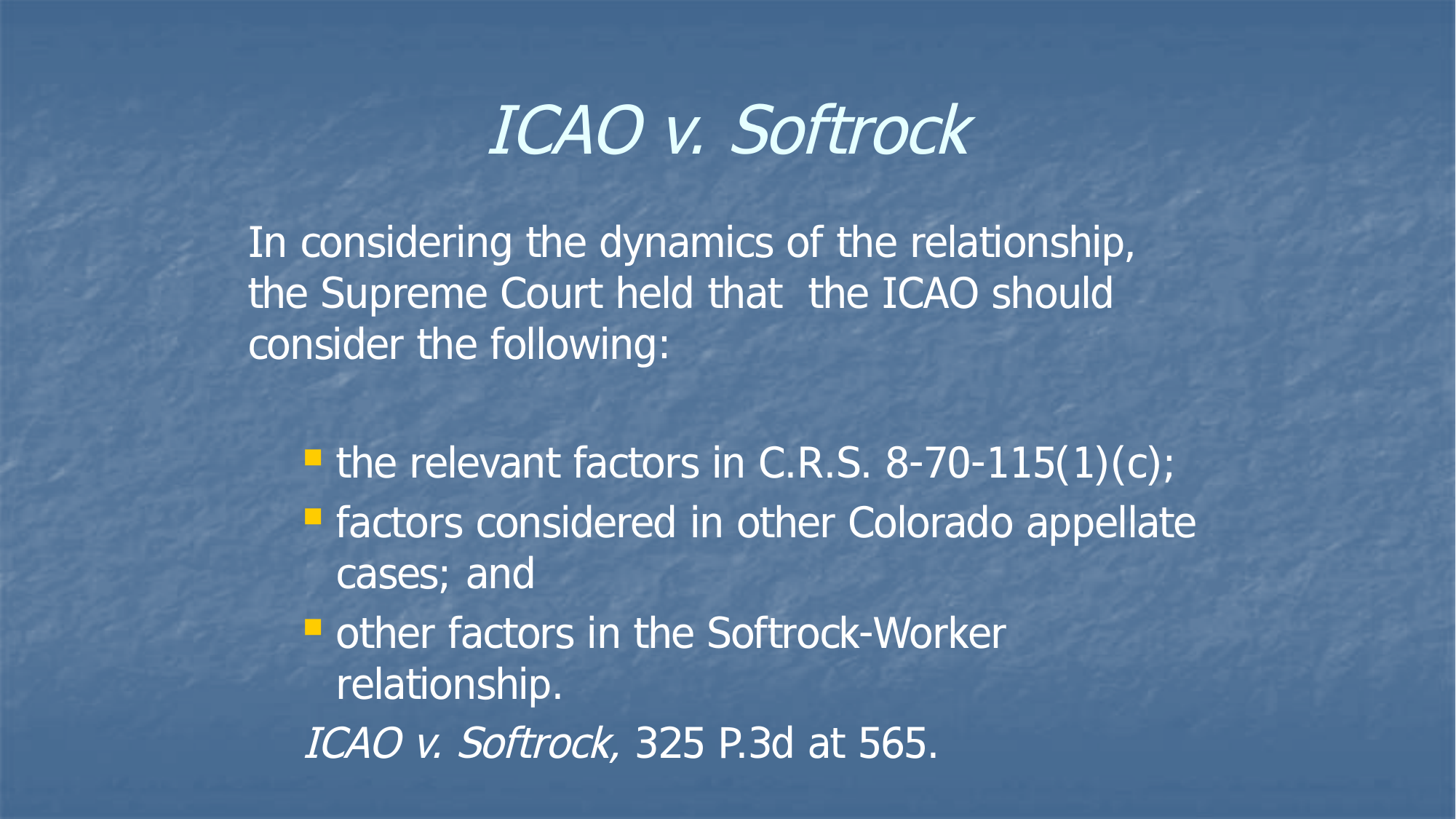

# ICAO v. Softrock
In considering the dynamics of the relationship, the Supreme Court held that  the ICAO should consider the following:

the relevant factors in C.R.S. 8-70-115(1)(c);
factors considered in other Colorado appellate cases; and
other factors in the Softrock-Worker relationship.
ICAO v. Softrock, 325 P.3d at 565.